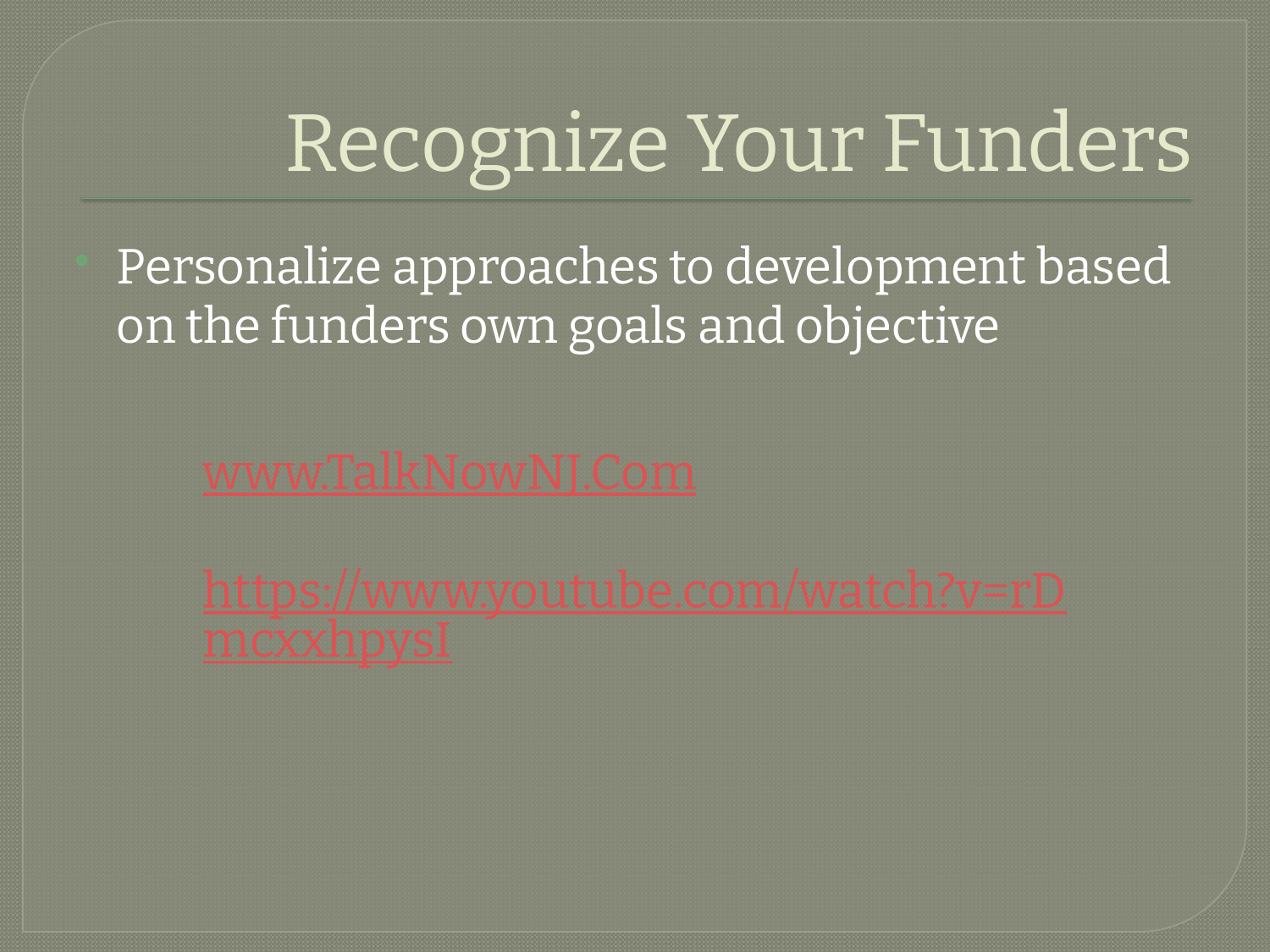

# Recognize Your Funders
Personalize approaches to development based on the funders own goals and objective

www.TalkNowNJ.Com

https://www.youtube.com/watch?v=rDmcxxhpysI